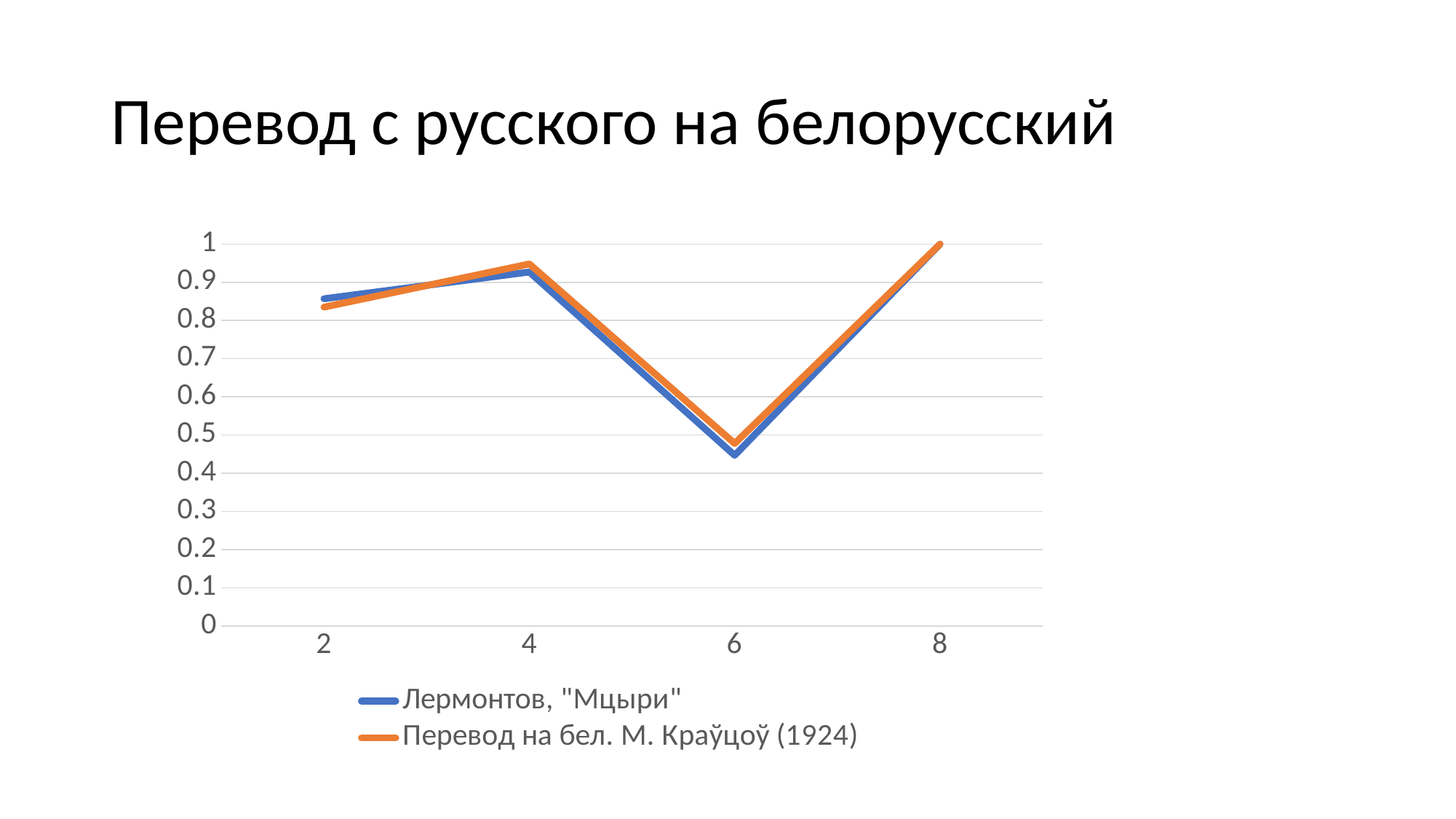

# Перевод с русского на белорусский

### Chart

| Category | Лермонтов, "Мцыри" | Перевод на бел. М. Краўцоў (1924) |
|---|---|---|
| 2 | 0.857 | 0.835 |
| 4 | 0.927 | 0.948 |
| 6 | 0.447 | 0.478 |
| 8 | 1.0 | 1.0 |